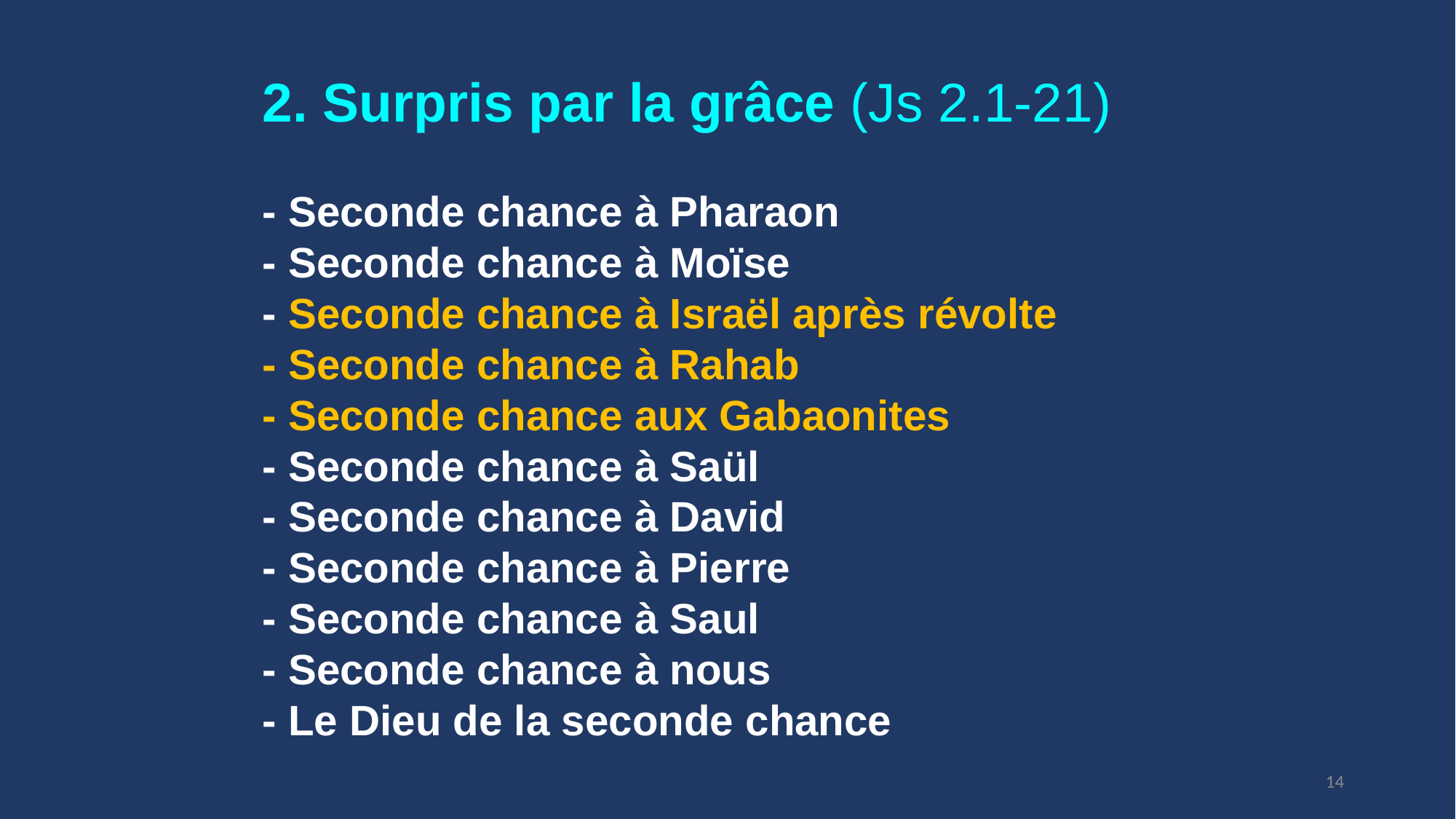

2. Surpris par la grâce (Js 2.1-21)

- Seconde chance à Pharaon
- Seconde chance à Moïse
- Seconde chance à Israël après révolte
- Seconde chance à Rahab
- Seconde chance aux Gabaonites
- Seconde chance à Saül
- Seconde chance à David
- Seconde chance à Pierre
- Seconde chance à Saul
- Seconde chance à nous
- Le Dieu de la seconde chance
14